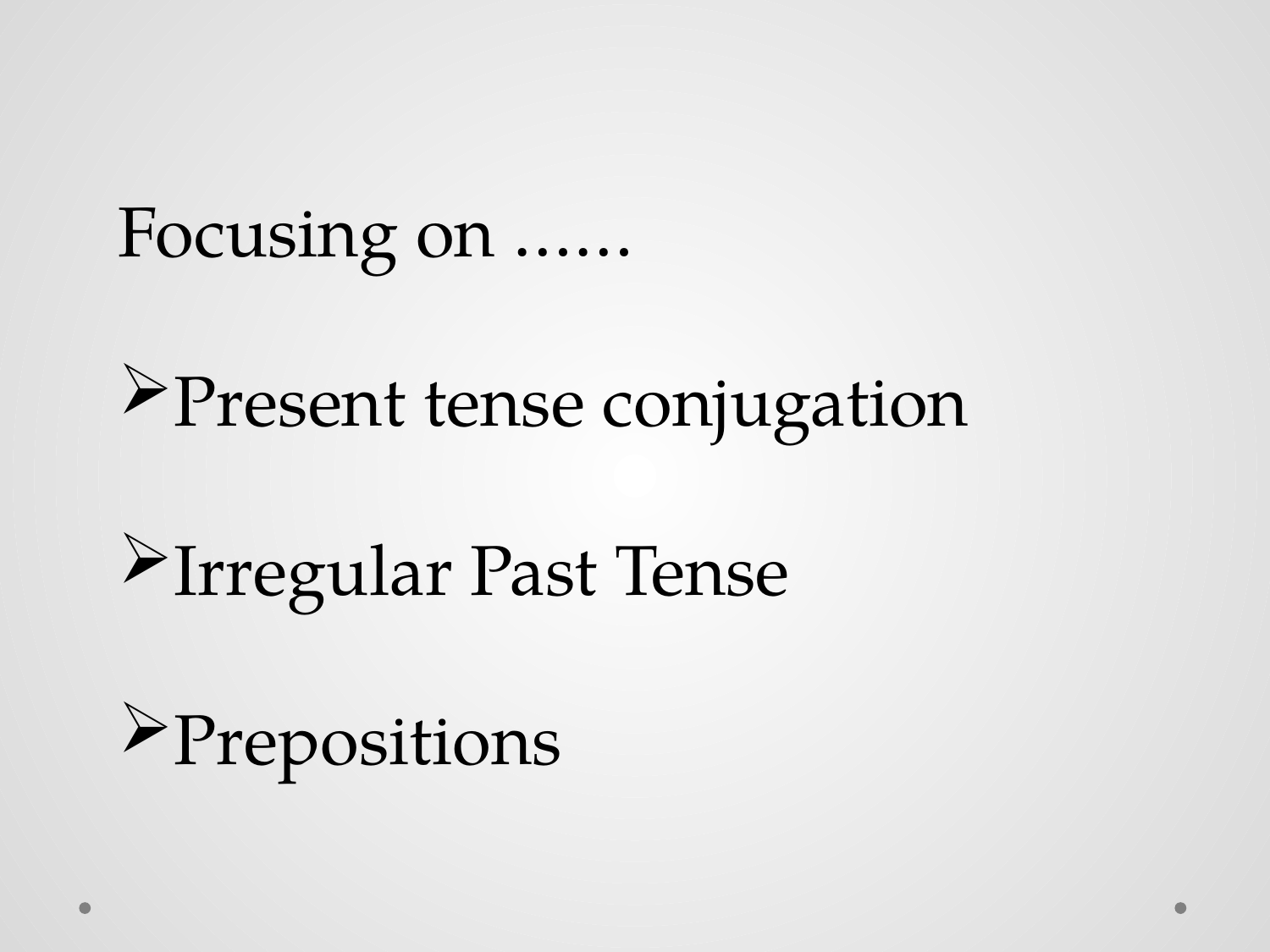

Focusing on ……

Present tense conjugation

Irregular Past Tense

Prepositions